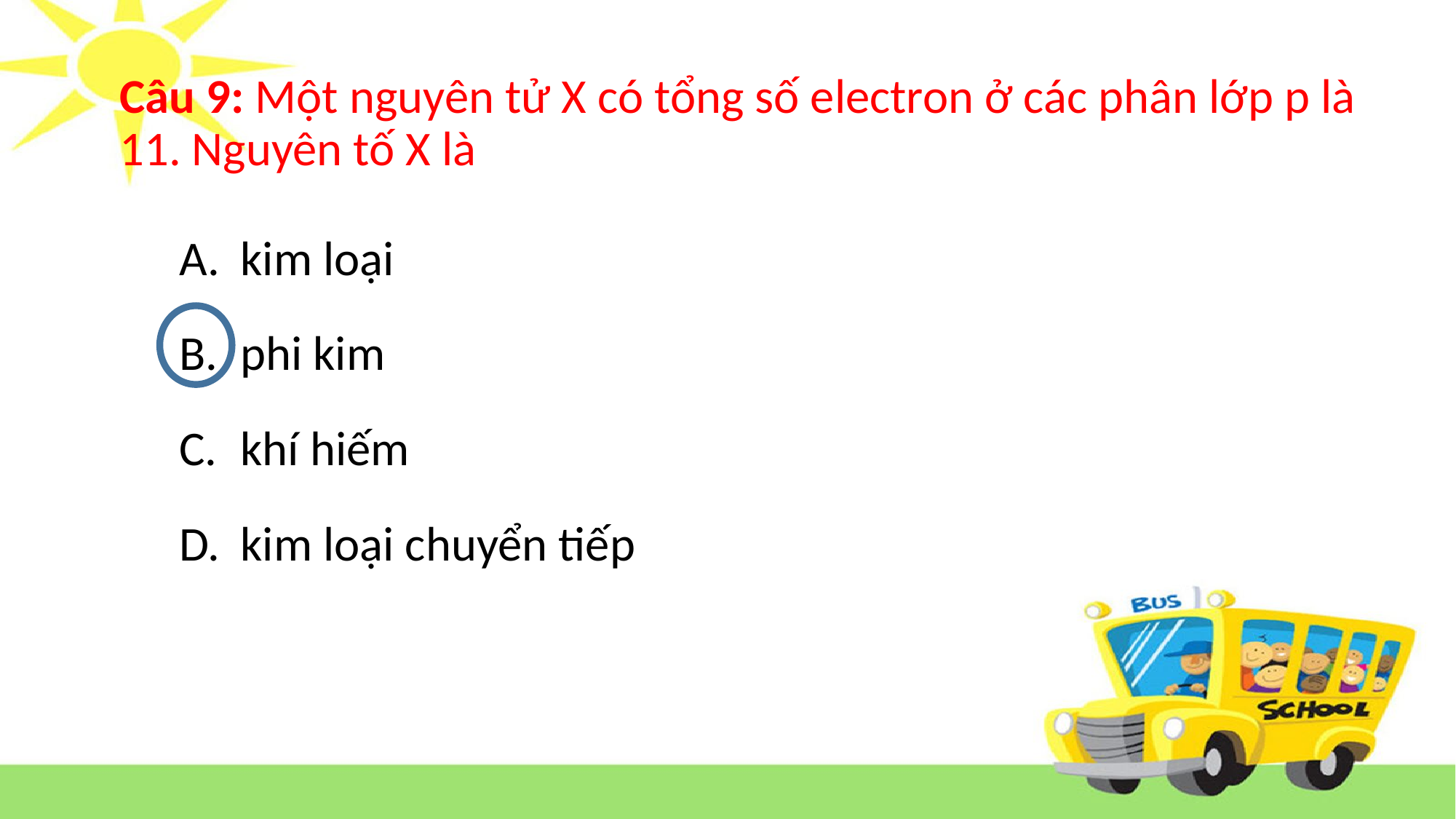

# Câu 9: Một nguyên tử X có tổng số electron ở các phân lớp p là 11. Nguyên tố X là
kim loại
phi kim
khí hiếm
kim loại chuyển tiếp